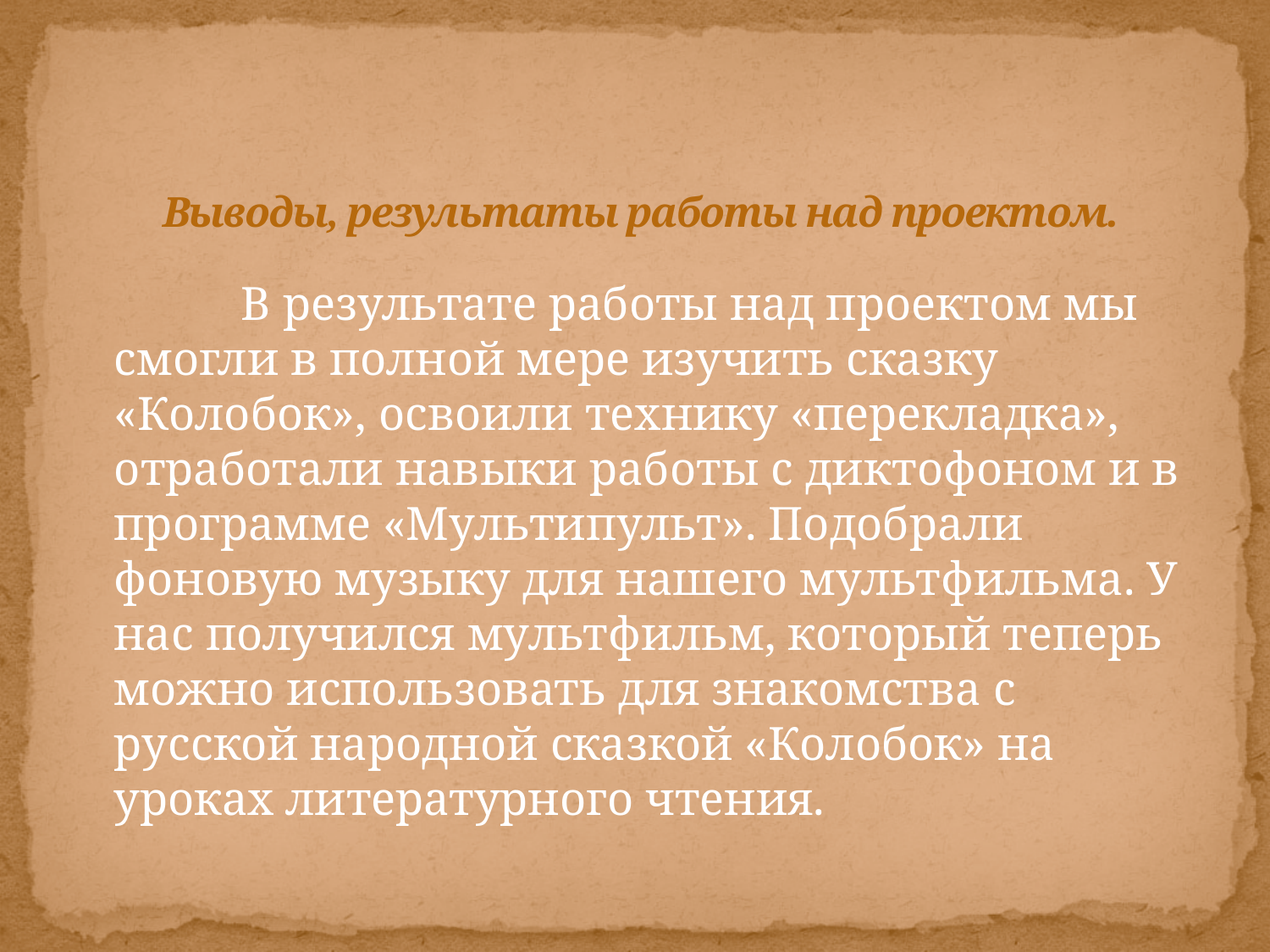

# Выводы, результаты работы над проектом.
		В результате работы над проектом мы смогли в полной мере изучить сказку «Колобок», освоили технику «перекладка», отработали навыки работы с диктофоном и в программе «Мультипульт». Подобрали  фоновую музыку для нашего мультфильма. У нас получился мультфильм, который теперь можно использовать для знакомства с русской народной сказкой «Колобок» на уроках литературного чтения.